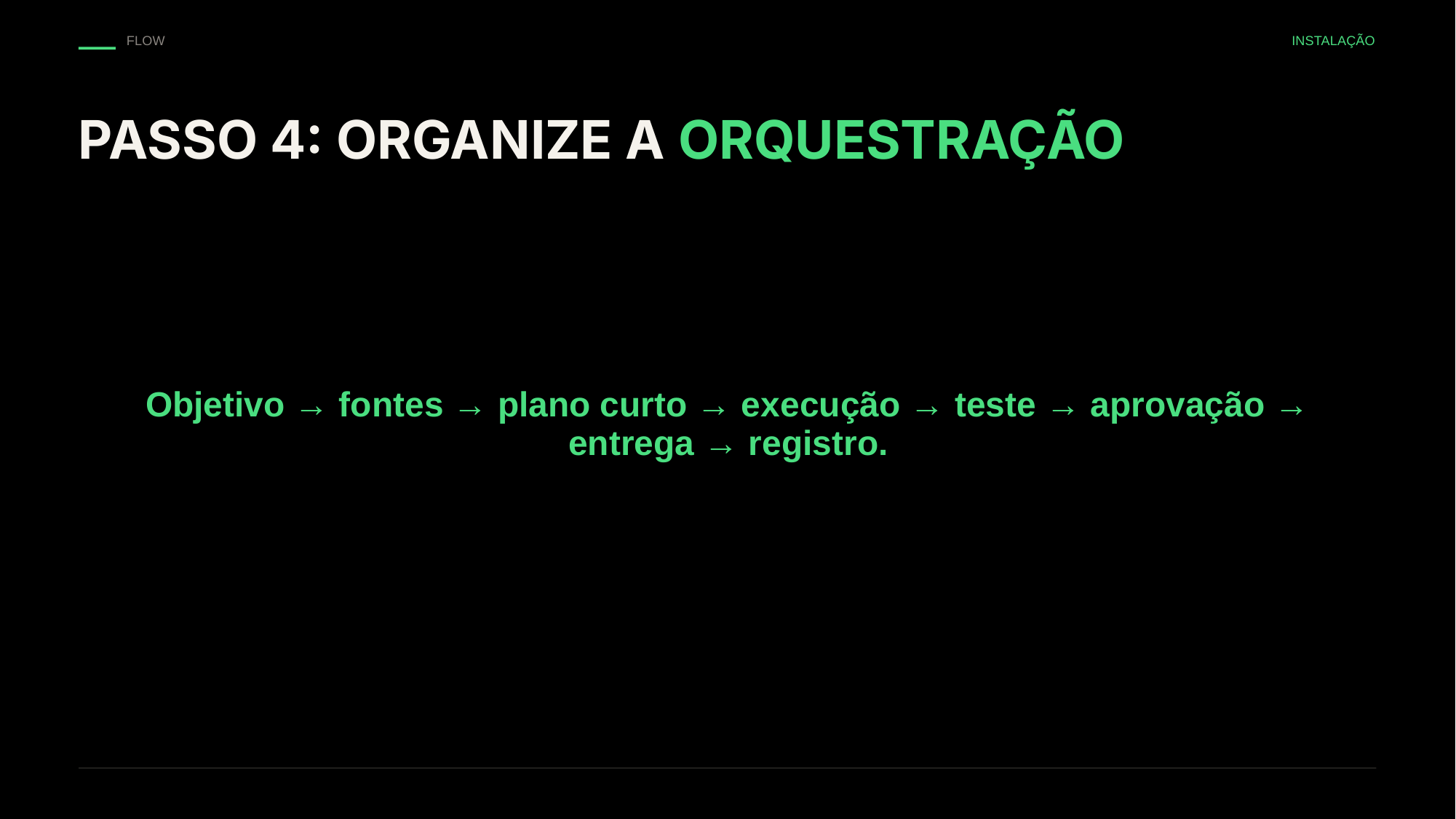

FLOW
INSTALAÇÃO

PASSO 4: ORGANIZE A ORQUESTRAÇÃO
Objetivo → fontes → plano curto → execução → teste → aprovação → entrega → registro.